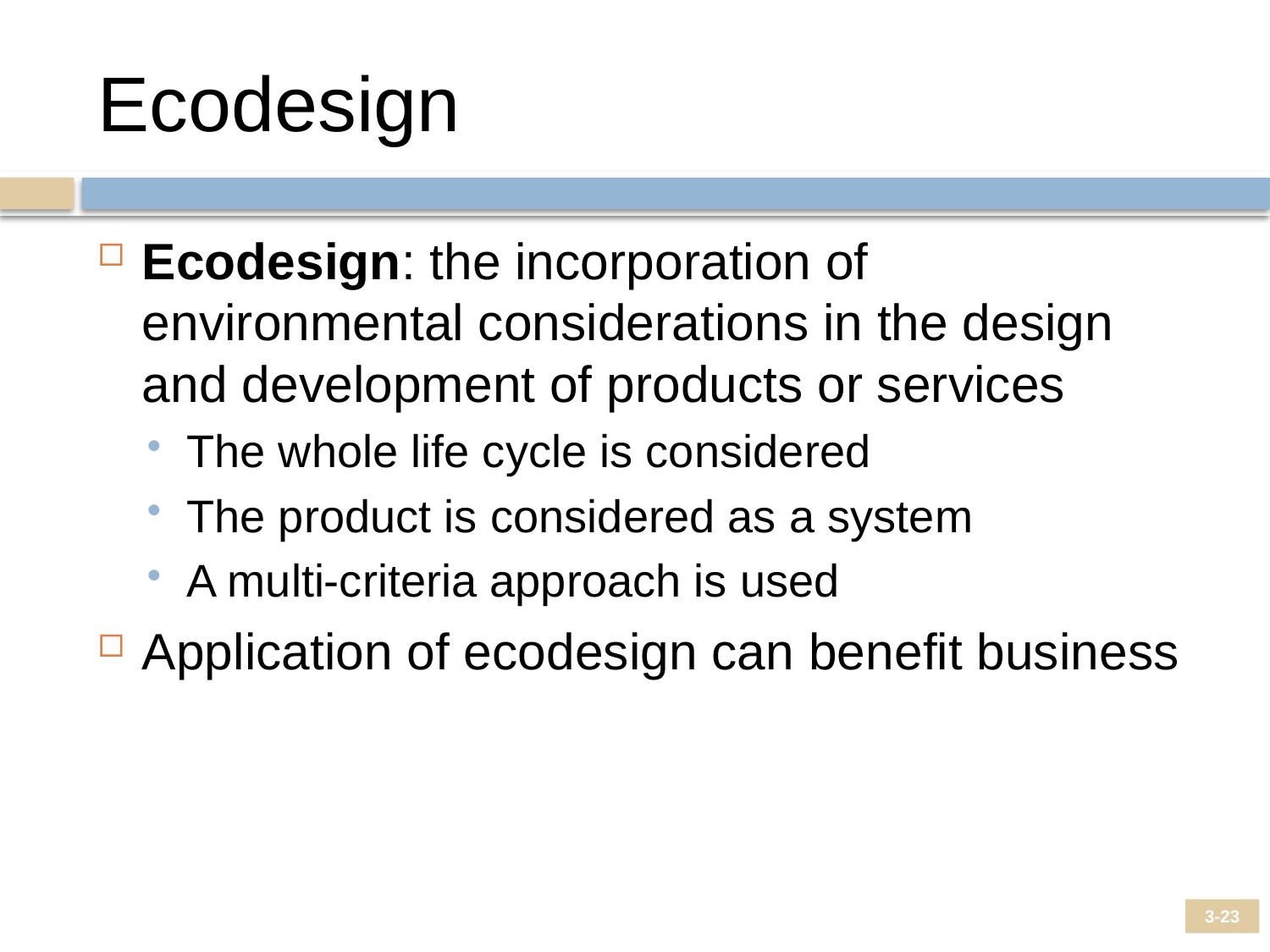

# Ecodesign
Ecodesign: the incorporation of environmental considerations in the design and development of products or services
The whole life cycle is considered
The product is considered as a system
A multi-criteria approach is used
Application of ecodesign can benefit business
3-23